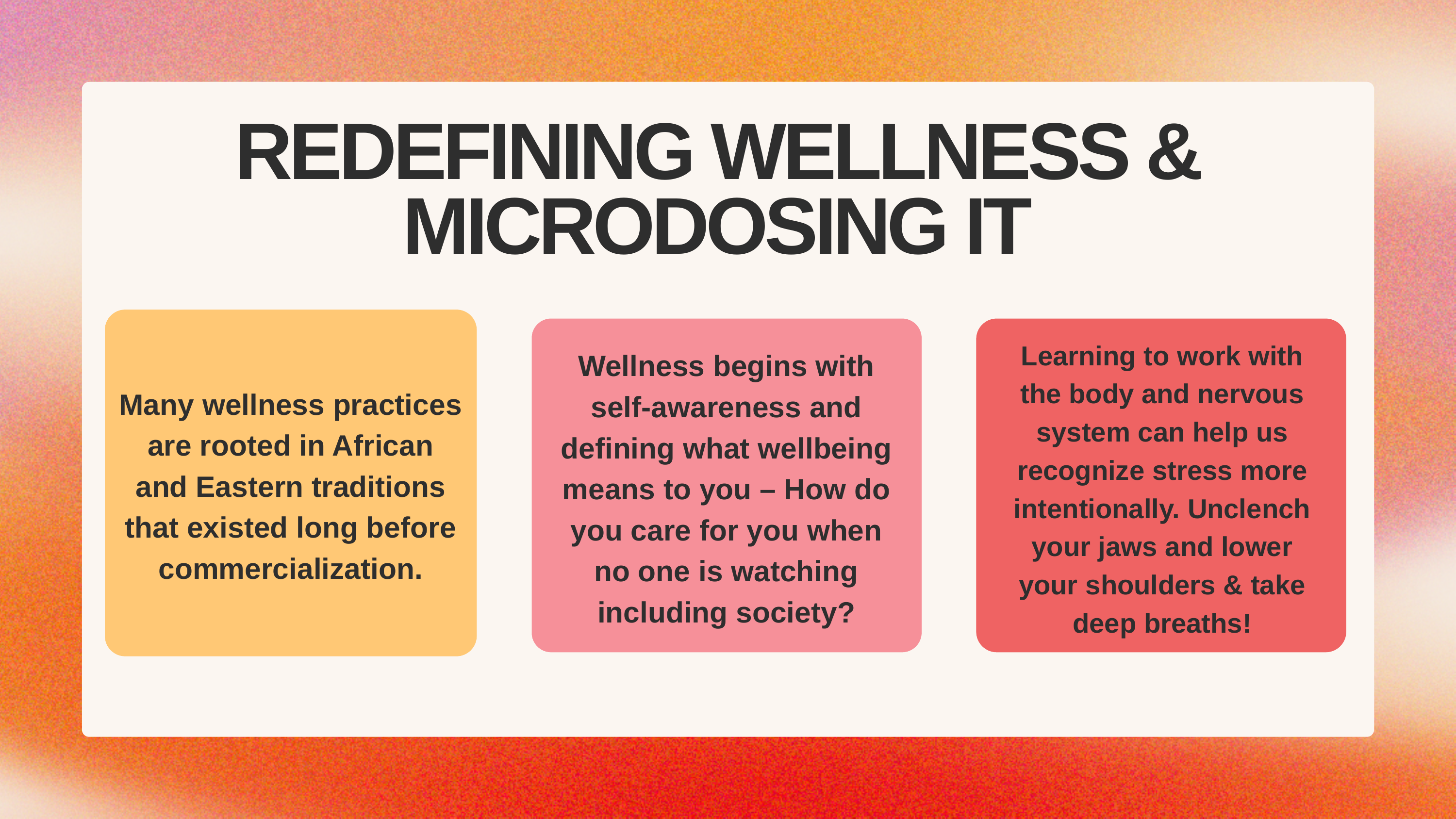

REDEFINING WELLNESS & MICRODOSING IT

Learning to work with the body and nervous system can help us recognize stress more intentionally. Unclench your jaws and lower your shoulders & take deep breaths!
Wellness begins with self-awareness and defining what wellbeing means to you – How do you care for you when no one is watching including society?
Many wellness practices are rooted in African and Eastern traditions that existed long before commercialization.